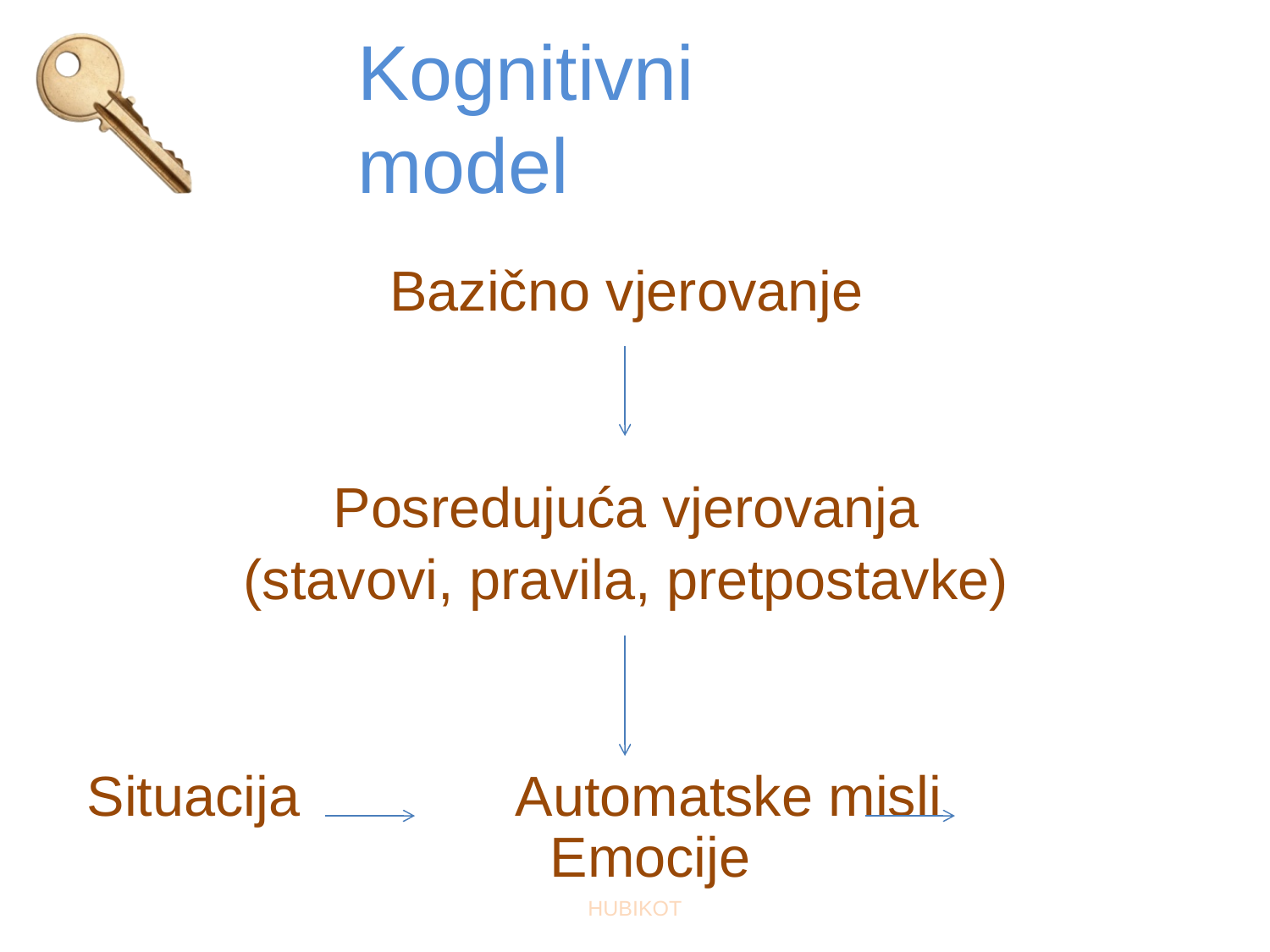

# Kognitivni model
Bazično vjerovanje

Posredujuća vjerovanja
(stavovi, pravila, pretpostavke)

Situacija		Automatske misli		  Emocije

HUBIKOT